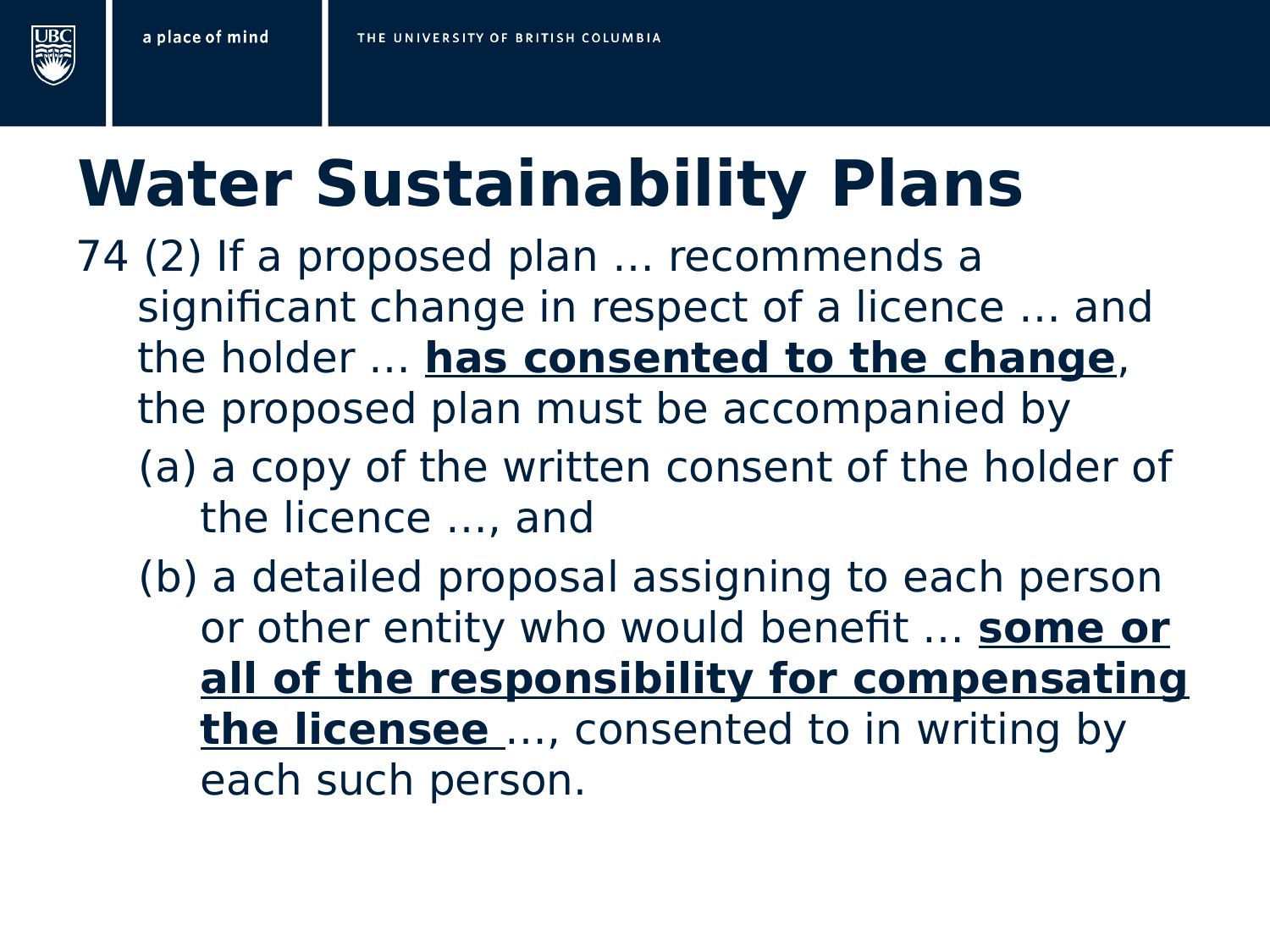

# Water Sustainability Plans
74 (2) If a proposed plan … recommends a significant change in respect of a licence … and the holder … has consented to the change, the proposed plan must be accompanied by
(a) a copy of the written consent of the holder of the licence …, and
(b) a detailed proposal assigning to each person or other entity who would benefit … some or all of the responsibility for compensating the licensee …, consented to in writing by each such person.